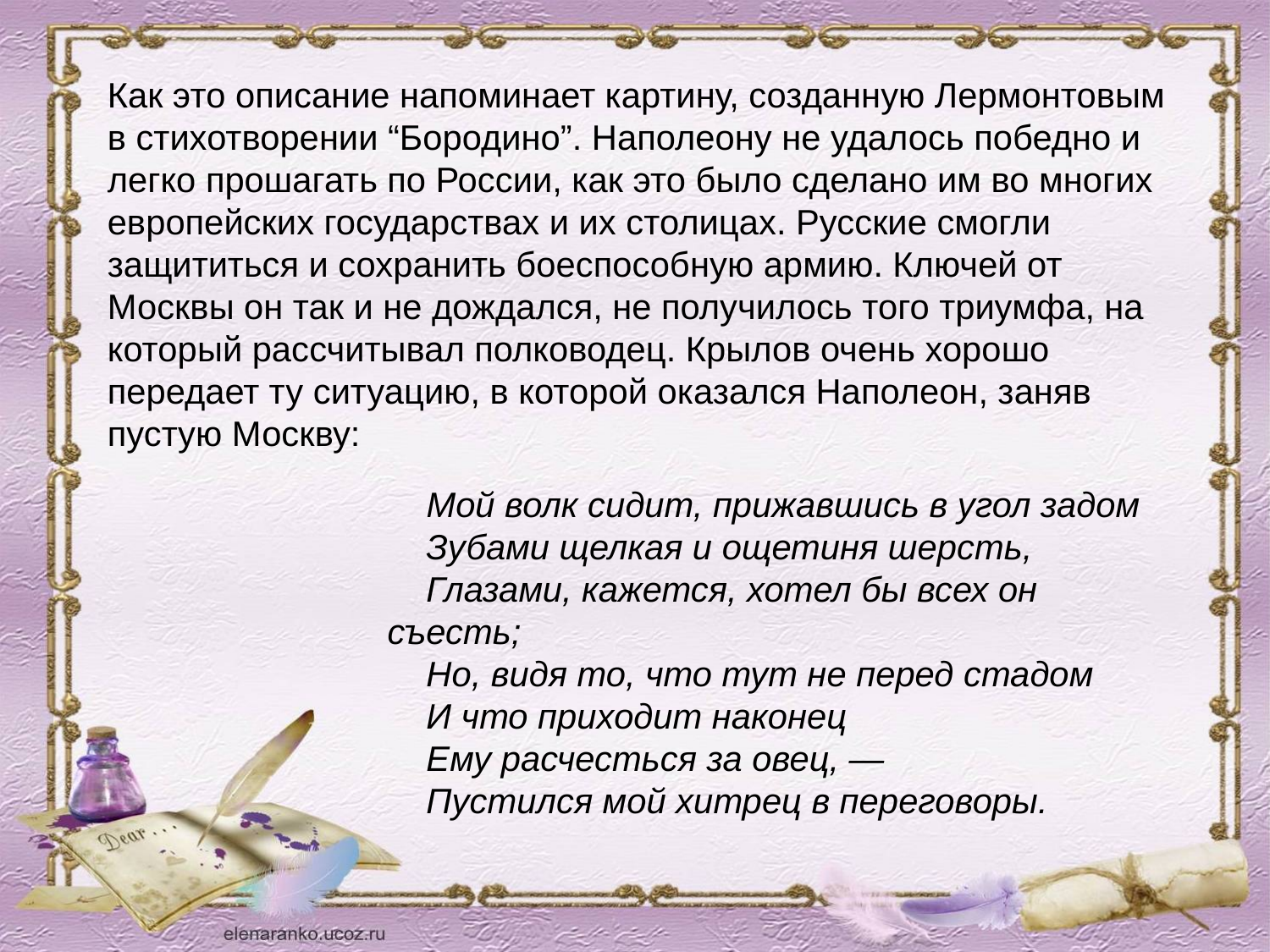

Как это описание напоминает картину, созданную Лермонтовым в стихотворении “Бородино”. Наполеону не удалось победно и легко прошагать по России, как это было сделано им во многих европейских государствах и их столицах. Русские смогли защититься и сохранить боеспособную армию. Ключей от Москвы он так и не дождался, не получилось того триумфа, на который рассчитывал полководец. Крылов очень хорошо передает ту ситуацию, в которой оказался Наполеон, заняв пустую Москву:
    Мой волк сидит, прижавшись в угол задом 
    Зубами щелкая и ощетиня шерсть, 
    Глазами, кажется, хотел бы всех он съесть; 
    Но, видя то, что тут не перед стадом 
    И что приходит наконец 
    Ему расчесться за овец, — 
    Пустился мой хитрец в переговоры.